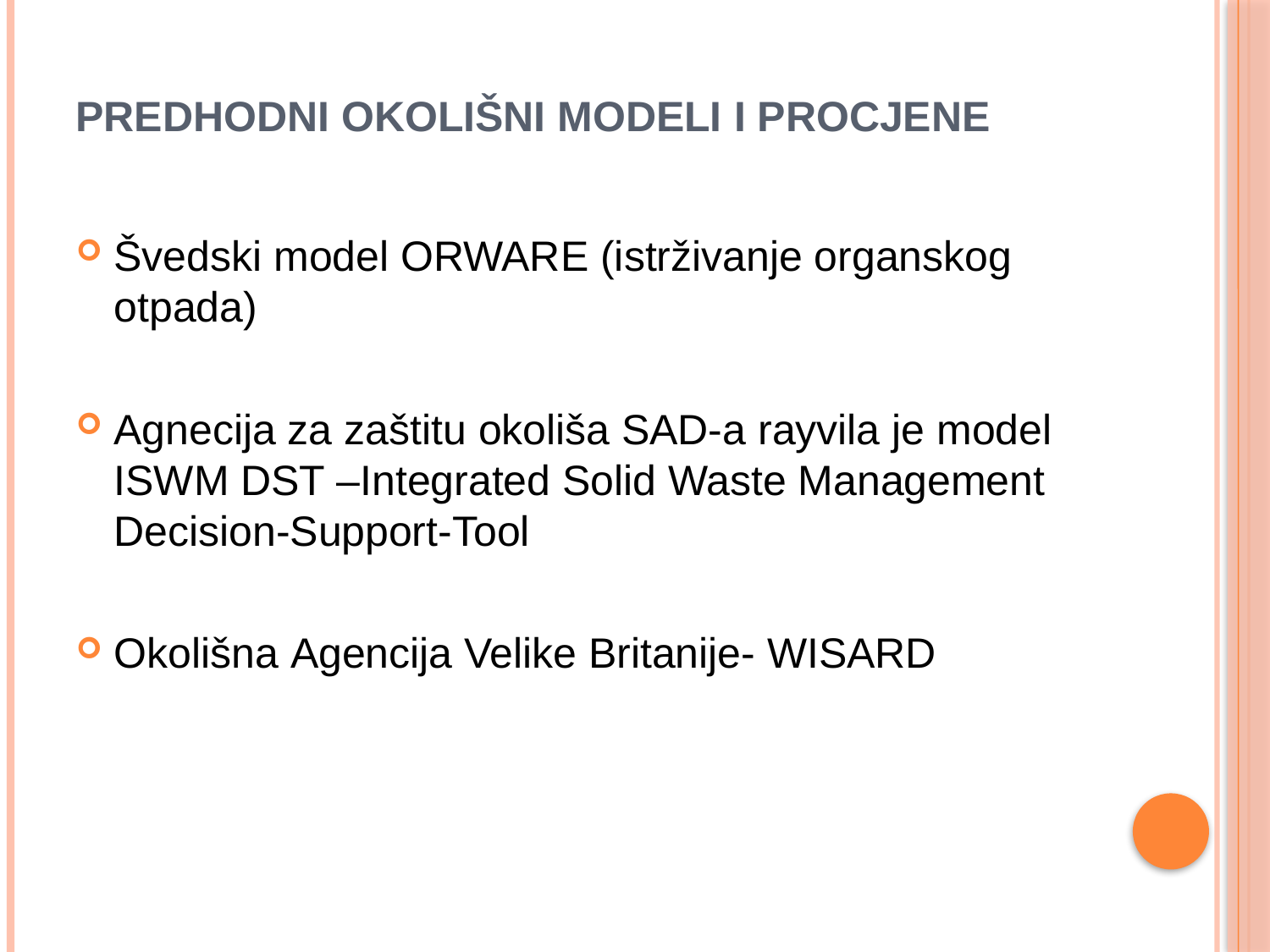

# Predhodni okolišni modeli i procjene
Švedski model ORWARE (istrživanje organskog otpada)

Agnecija za zaštitu okoliša SAD-a rayvila je model ISWM DST –Integrated Solid Waste Management Decision-Support-Tool

Okolišna Agencija Velike Britanije- WISARD